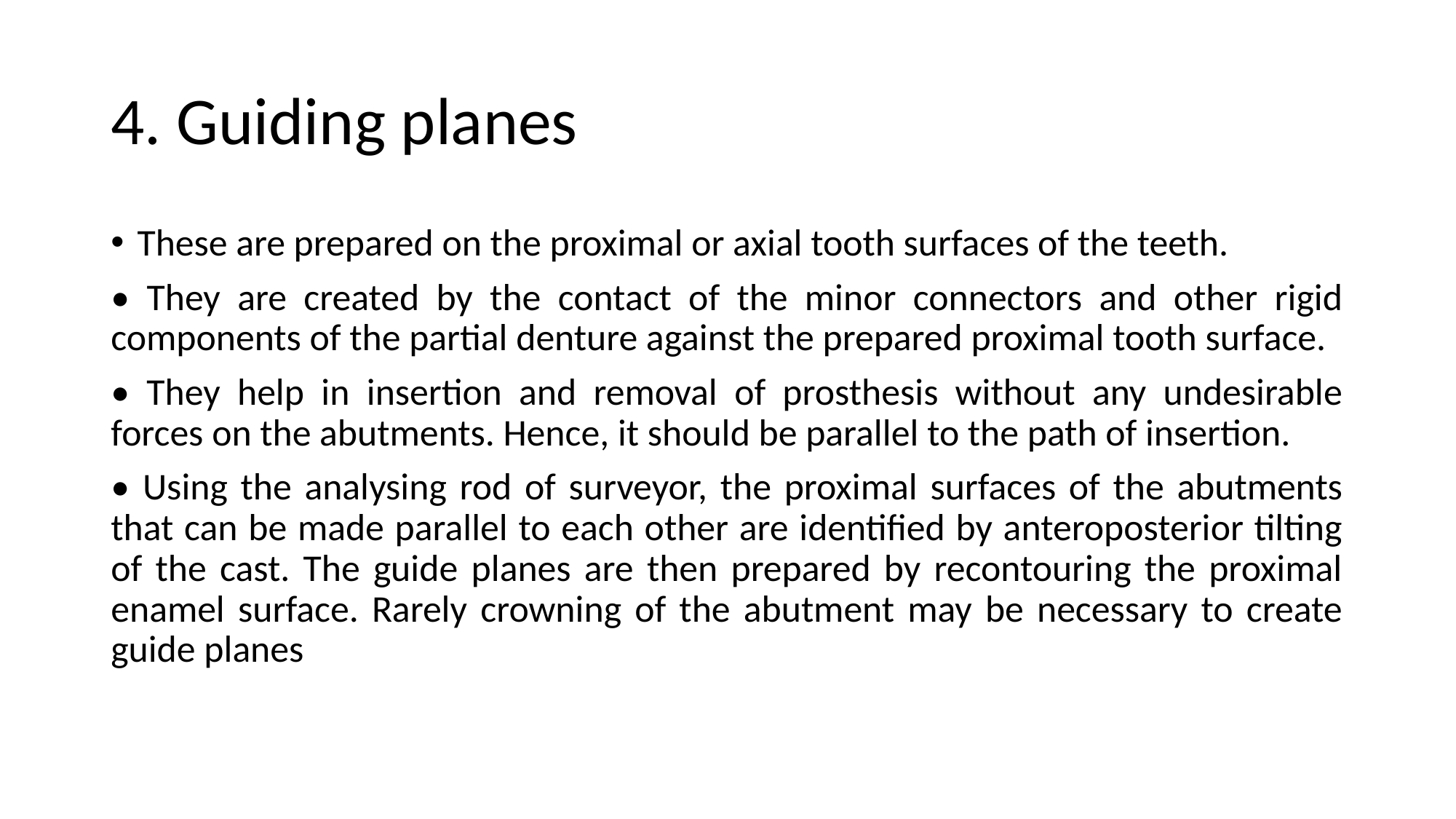

# 4. Guiding planes
These are prepared on the proximal or axial tooth surfaces of the teeth.
• They are created by the contact of the minor connectors and other rigid components of the partial denture against the prepared proximal tooth surface.
• They help in insertion and removal of prosthesis without any undesirable forces on the abutments. Hence, it should be parallel to the path of insertion.
• Using the analysing rod of surveyor, the proximal surfaces of the abutments that can be made parallel to each other are identified by anteroposterior tilting of the cast. The guide planes are then prepared by recontouring the proximal enamel surface. Rarely crowning of the abutment may be necessary to create guide planes